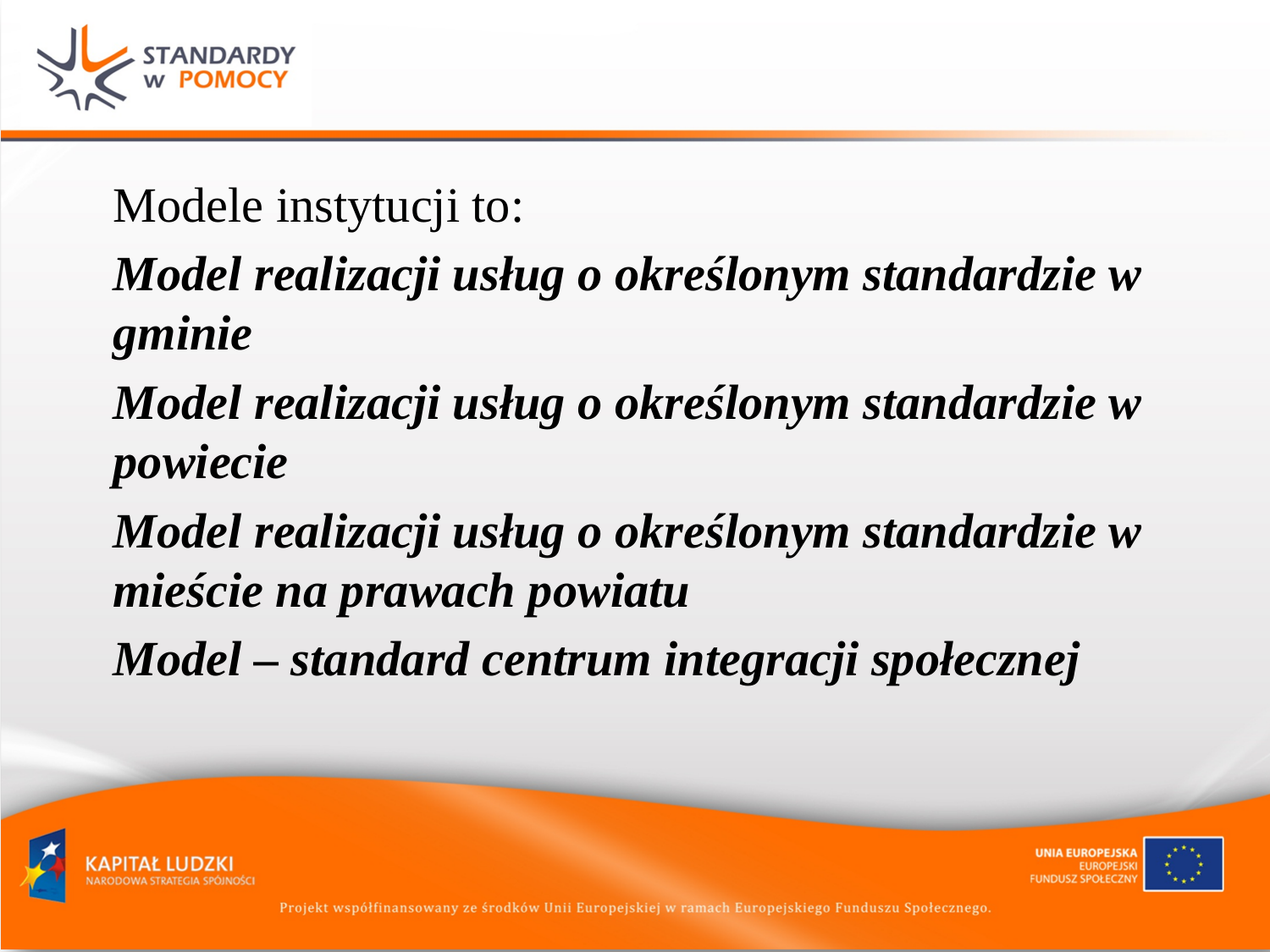

Modele instytucji to:
Model realizacji usług o określonym standardzie w gminie
Model realizacji usług o określonym standardzie w powiecie
Model realizacji usług o określonym standardzie w mieście na prawach powiatu
Model – standard centrum integracji społecznej